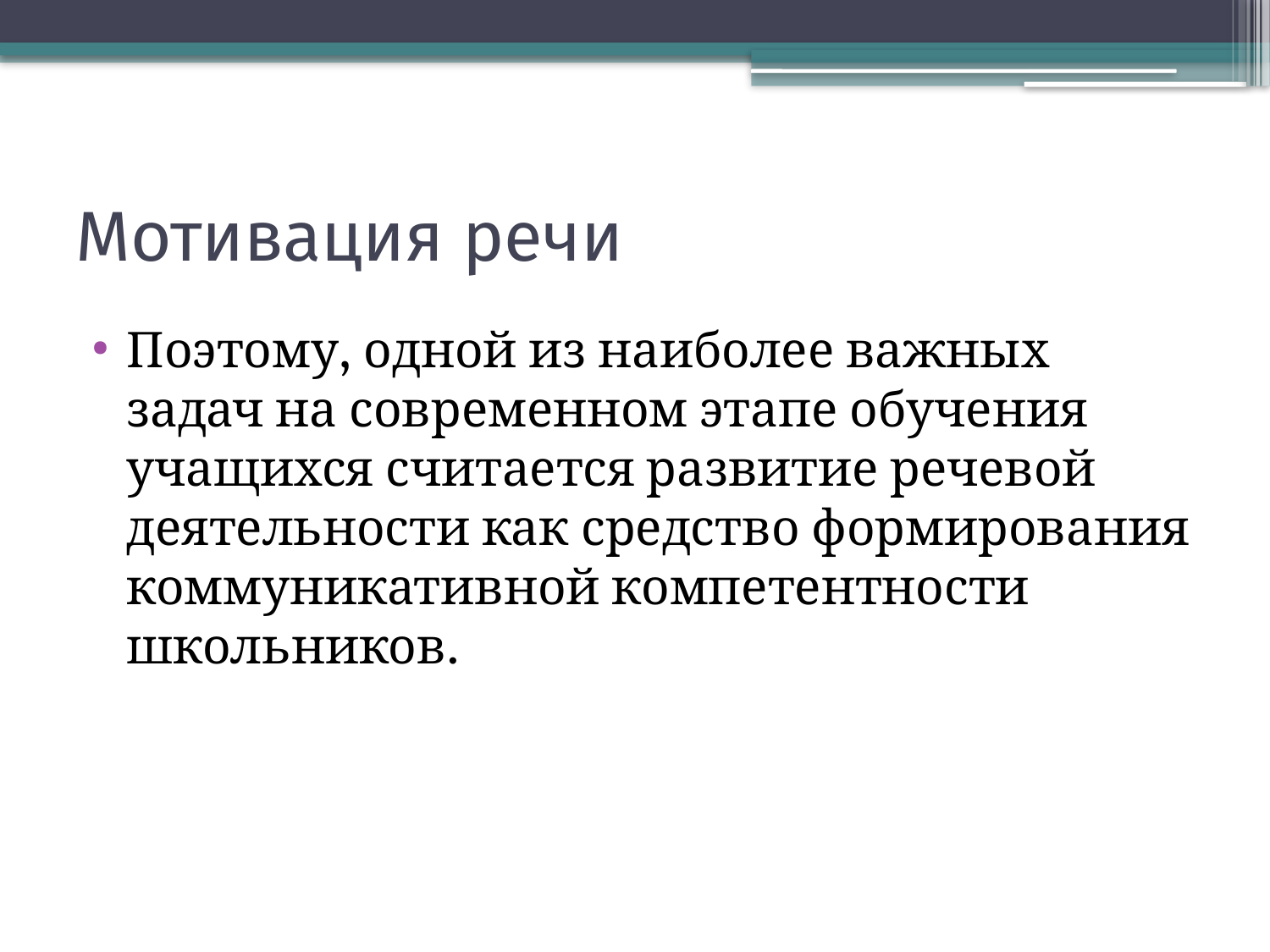

# Мотивация речи
Поэтому, одной из наиболее важных задач на современном этапе обучения учащихся считается развитие речевой деятельности как средство формирования коммуникативной компетентности школьников.